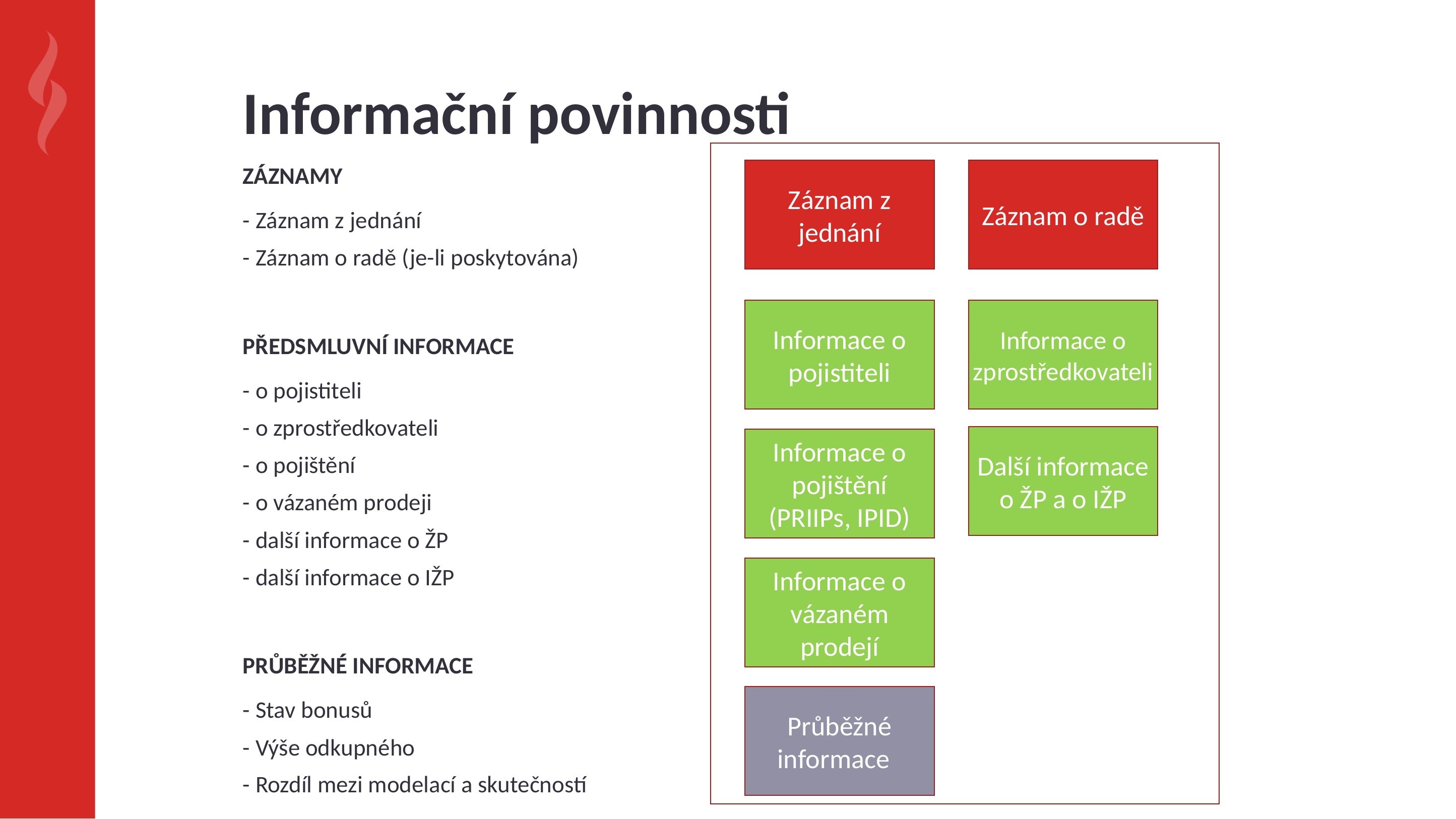

# Informační povinnosti

Záznamy
- Záznam z jednání
- Záznam o radě (je-li poskytována)

Předsmluvní informace
- o pojistiteli
- o zprostředkovateli
- o pojištění
- o vázaném prodeji
- další informace o ŽP
- další informace o IŽP

Průběžné informace
- Stav bonusů
- Výše odkupného
- Rozdíl mezi modelací a skutečností

Záznam z jednání
Záznam o radě
Informace o pojistiteli
Informace o zprostředkovateli
Další informace o ŽP a o IŽP
Informace o pojištění
(PRIIPs, IPID)
Informace o vázaném prodejí
Průběžné informace